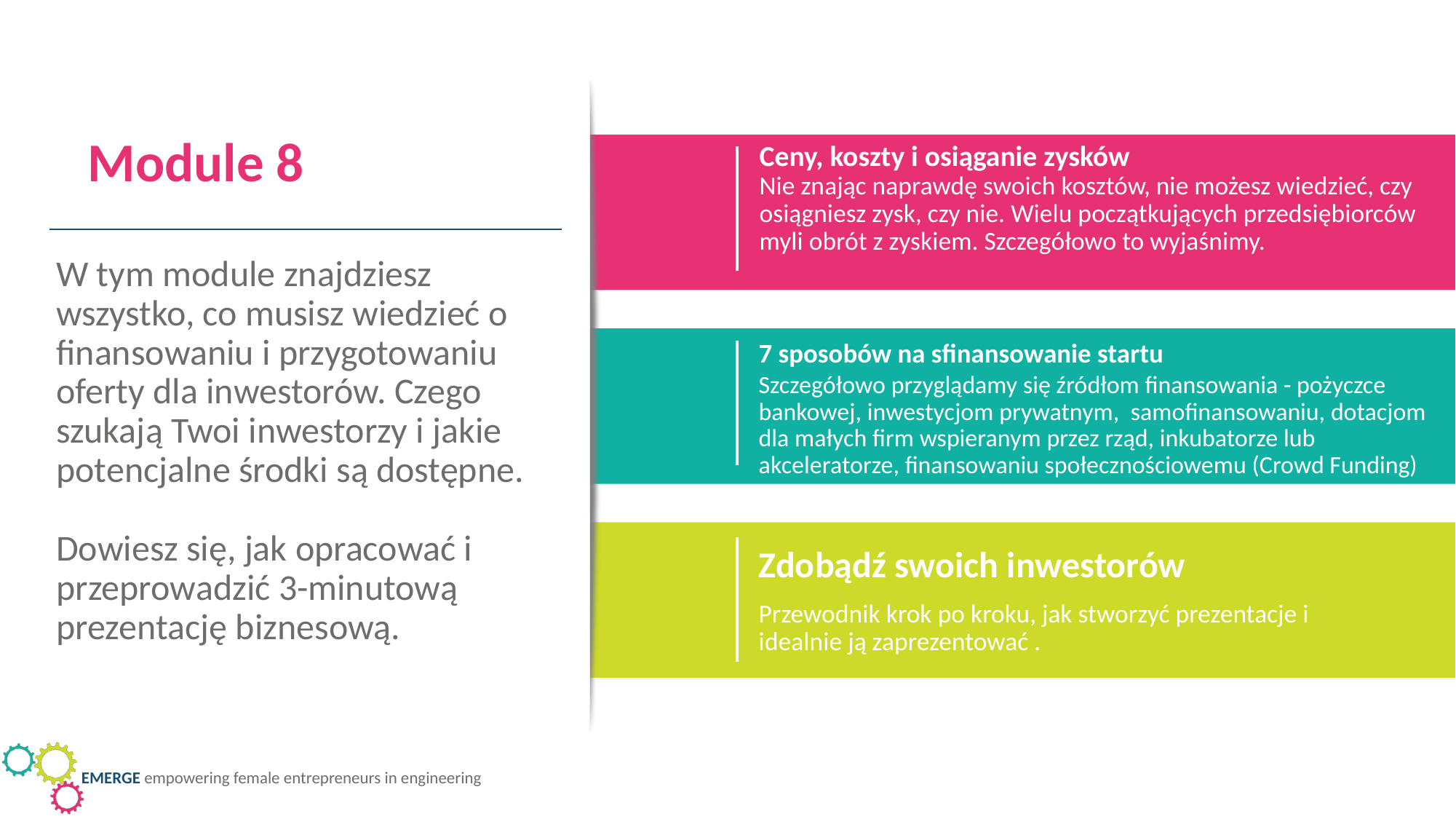

Module 8

Ceny, koszty i osiąganie zysków
Nie znając naprawdę swoich kosztów, nie możesz wiedzieć, czy osiągniesz zysk, czy nie. Wielu początkujących przedsiębiorców myli obrót z zyskiem. Szczegółowo to wyjaśnimy.
W tym module znajdziesz wszystko, co musisz wiedzieć o finansowaniu i przygotowaniu oferty dla inwestorów. Czego szukają Twoi inwestorzy i jakie potencjalne środki są dostępne.

Dowiesz się, jak opracować i przeprowadzić 3-minutową prezentację biznesową.

7 sposobów na sfinansowanie startu
Szczegółowo przyglądamy się źródłom finansowania - pożyczce bankowej, inwestycjom prywatnym,  samofinansowaniu, dotacjom dla małych firm wspieranym przez rząd, inkubatorze lub akceleratorze, finansowaniu społecznościowemu (Crowd Funding)

Zdobądź swoich inwestorów
Przewodnik krok po kroku, jak stworzyć prezentacje i idealnie ją zaprezentować .